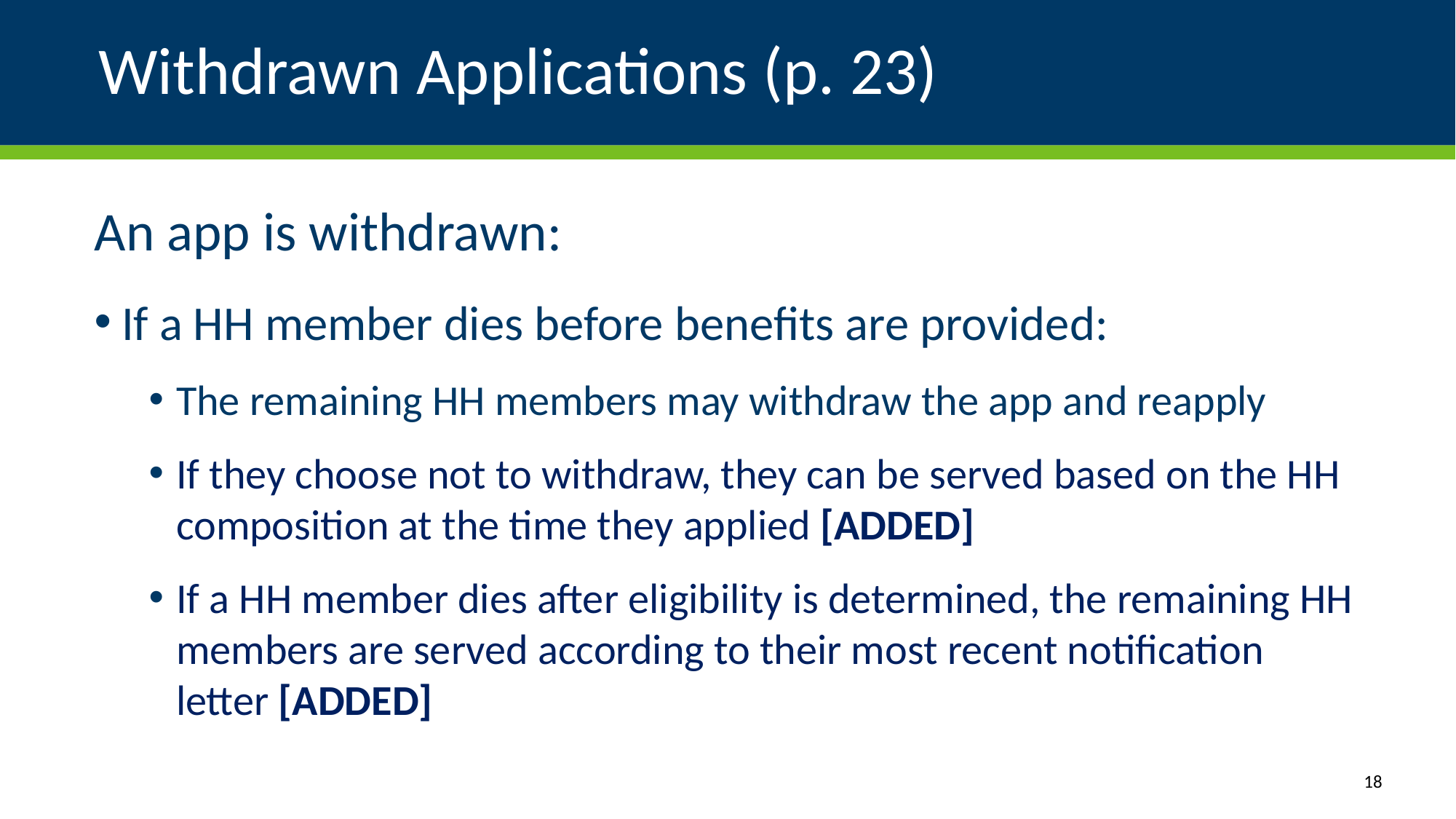

# Withdrawn Applications (p. 23)
An app is withdrawn:
If a HH member dies before benefits are provided:
The remaining HH members may withdraw the app and reapply
If they choose not to withdraw, they can be served based on the HH composition at the time they applied [ADDED]
If a HH member dies after eligibility is determined, the remaining HH members are served according to their most recent notification letter [ADDED]
18